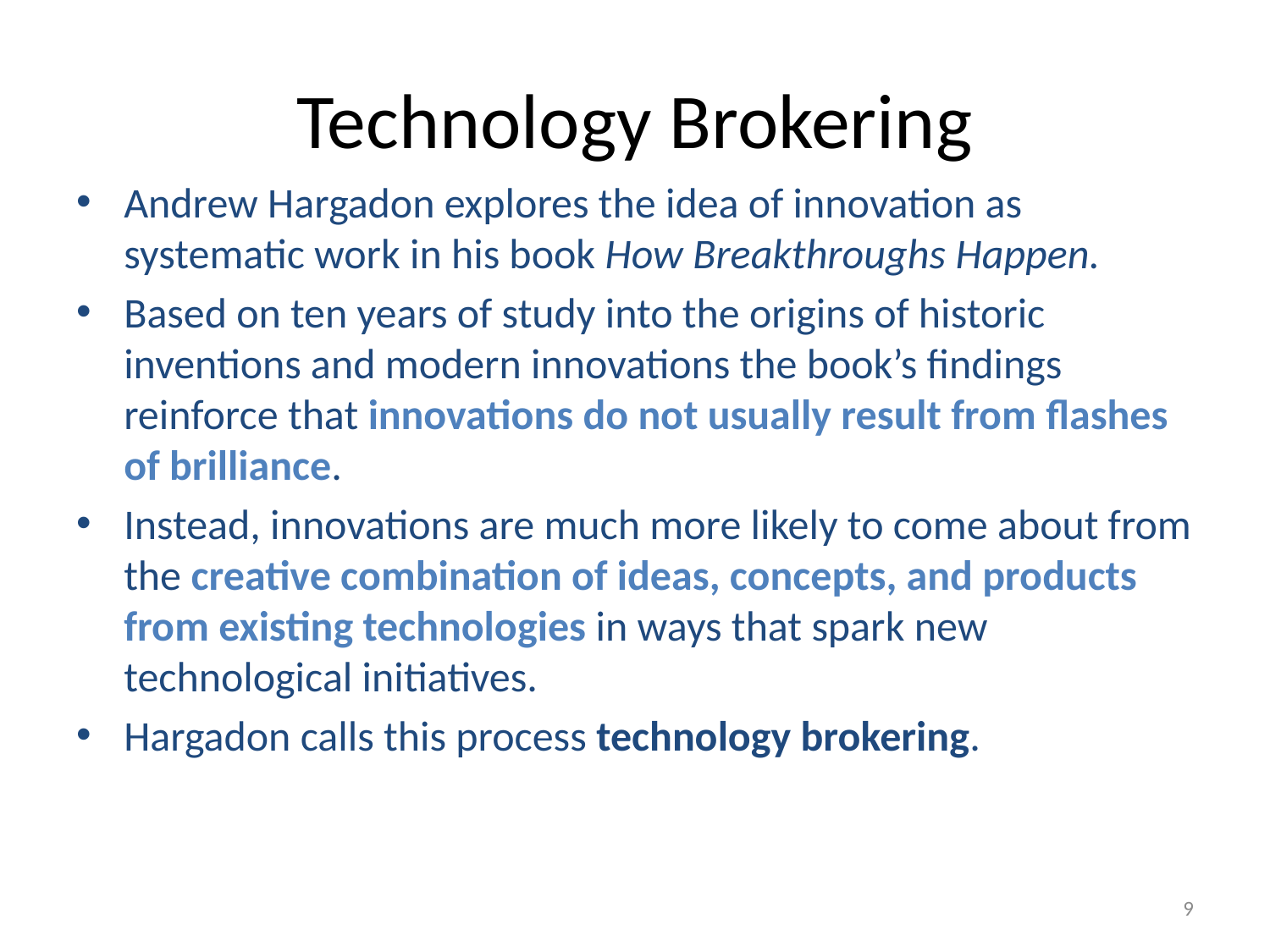

# Technology Brokering
Andrew Hargadon explores the idea of innovation as systematic work in his book How Breakthroughs Happen.
Based on ten years of study into the origins of historic inventions and modern innovations the book’s findings reinforce that innovations do not usually result from flashes of brilliance.
Instead, innovations are much more likely to come about from the creative combination of ideas, concepts, and products from existing technologies in ways that spark new technological initiatives.
Hargadon calls this process technology brokering.
9